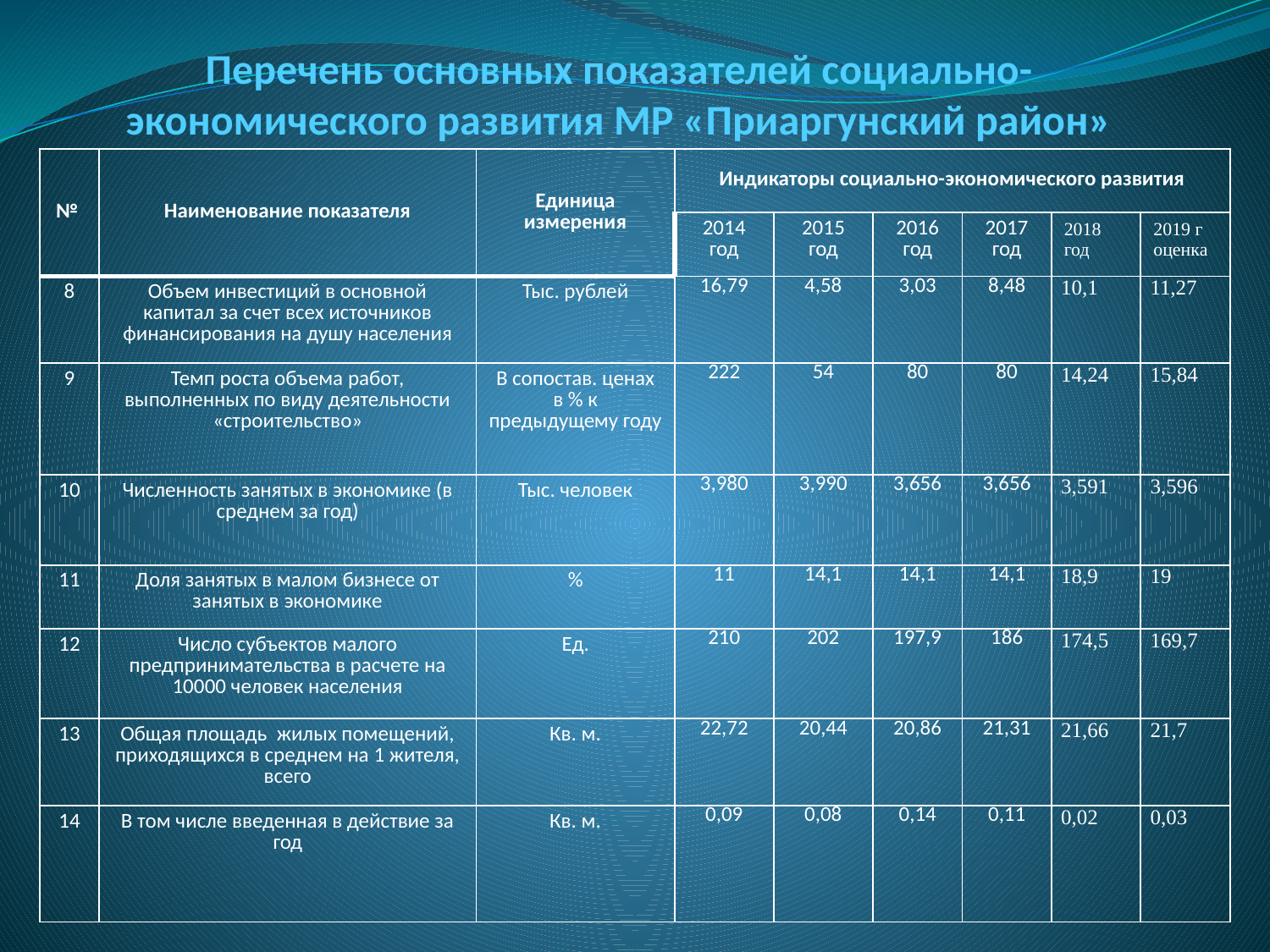

# Перечень основных показателей социально-экономического развития МР «Приаргунский район»
| № | Наименование показателя | Единица измерения | Индикаторы социально-экономического развития |  |  |  |  |  |
| --- | --- | --- | --- | --- | --- | --- | --- | --- |
|  |  |  | 2014 год | 2015 год | 2016 год | 2017 год | 2018 год | 2019 г оценка |
| 8 | Объем инвестиций в основной капитал за счет всех источников финансирования на душу населения | Тыс. рублей | 16,79 | 4,58 | 3,03 | 8,48 | 10,1 | 11,27 |
| 9 | Темп роста объема работ, выполненных по виду деятельности «строительство» | В сопостав. ценах в % к предыдущему году | 222 | 54 | 80 | 80 | 14,24 | 15,84 |
| 10 | Численность занятых в экономике (в среднем за год) | Тыс. человек | 3,980 | 3,990 | 3,656 | 3,656 | 3,591 | 3,596 |
| 11 | Доля занятых в малом бизнесе от занятых в экономике | % | 11 | 14,1 | 14,1 | 14,1 | 18,9 | 19 |
| 12 | Число субъектов малого предпринимательства в расчете на 10000 человек населения | Ед. | 210 | 202 | 197,9 | 186 | 174,5 | 169,7 |
| 13 | Общая площадь жилых помещений, приходящихся в среднем на 1 жителя, всего | Кв. м. | 22,72 | 20,44 | 20,86 | 21,31 | 21,66 | 21,7 |
| 14 | В том числе введенная в действие за год | Кв. м. | 0,09 | 0,08 | 0,14 | 0,11 | 0,02 | 0,03 |